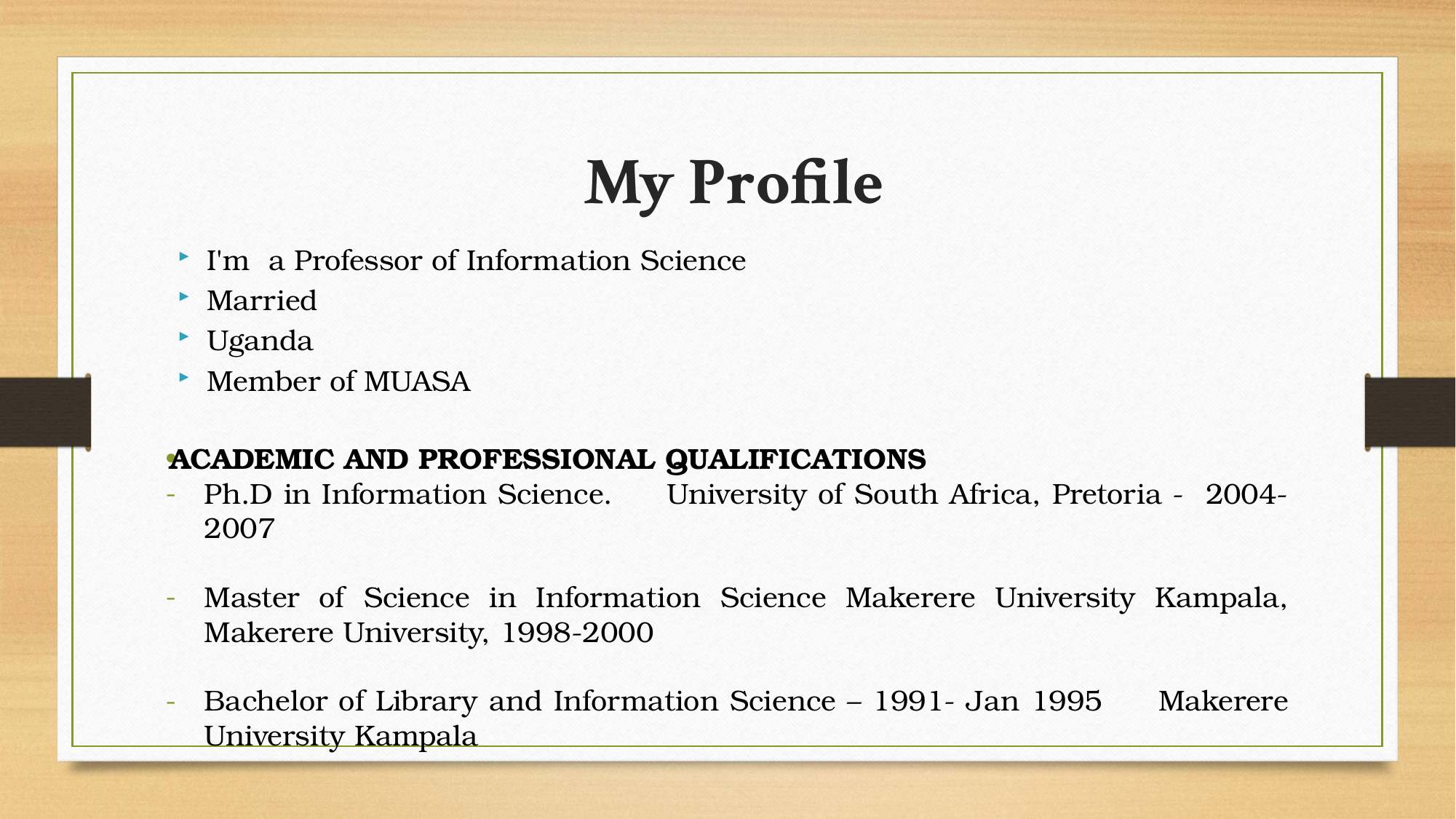

# My Profile
I'm  a Professor of Information Science
Married
Uganda
Member of MUASA

ACADEMIC AND PROFESSIONAL QUALIFICATIONS
Ph.D in Information Science.     University of South Africa, Pretoria -  2004- 2007

Master of Science in Information Science Makerere University Kampala, Makerere University, 1998-2000

Bachelor of Library and Information Science – 1991- Jan 1995     Makerere University Kampala